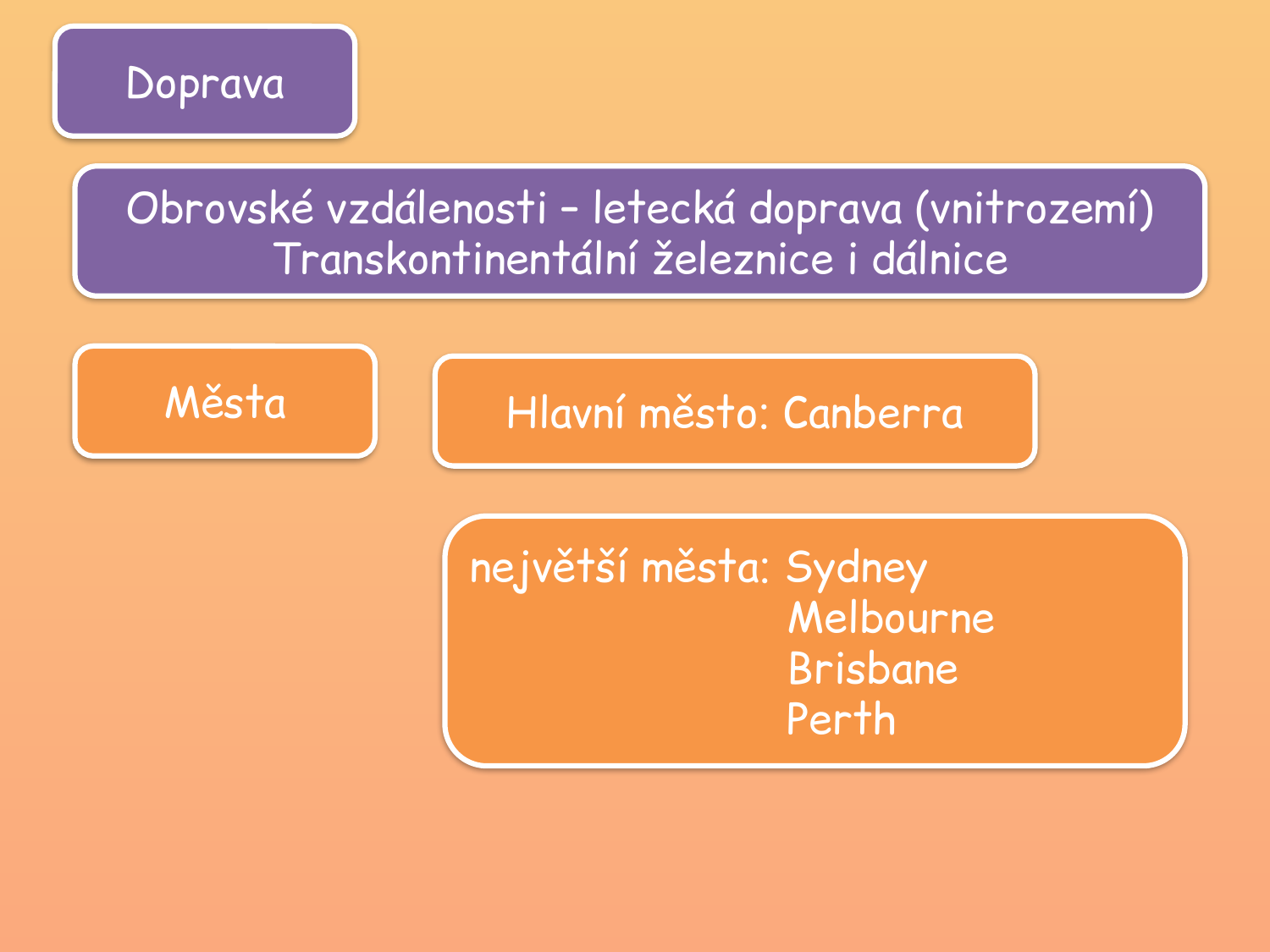

Doprava
Obrovské vzdálenosti – letecká doprava (vnitrozemí)
Transkontinentální železnice i dálnice
Města
Hlavní město: Canberra
největší města: Sydney
		     Melbourne
		     Brisbane
		     Perth